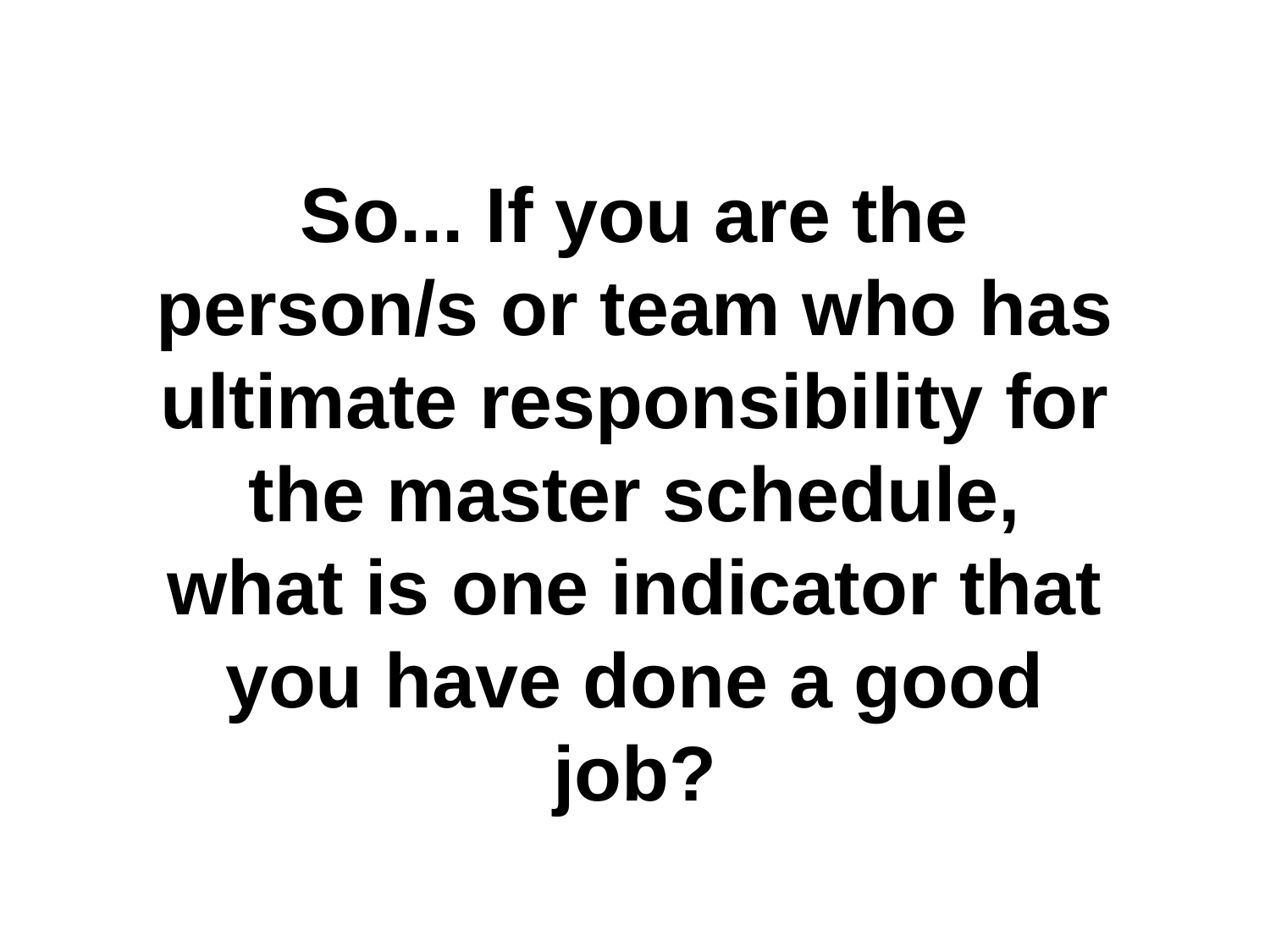

So... If you are the person/s or team who has ultimate responsibility for the master schedule, what is one indicator that you have done a good job?